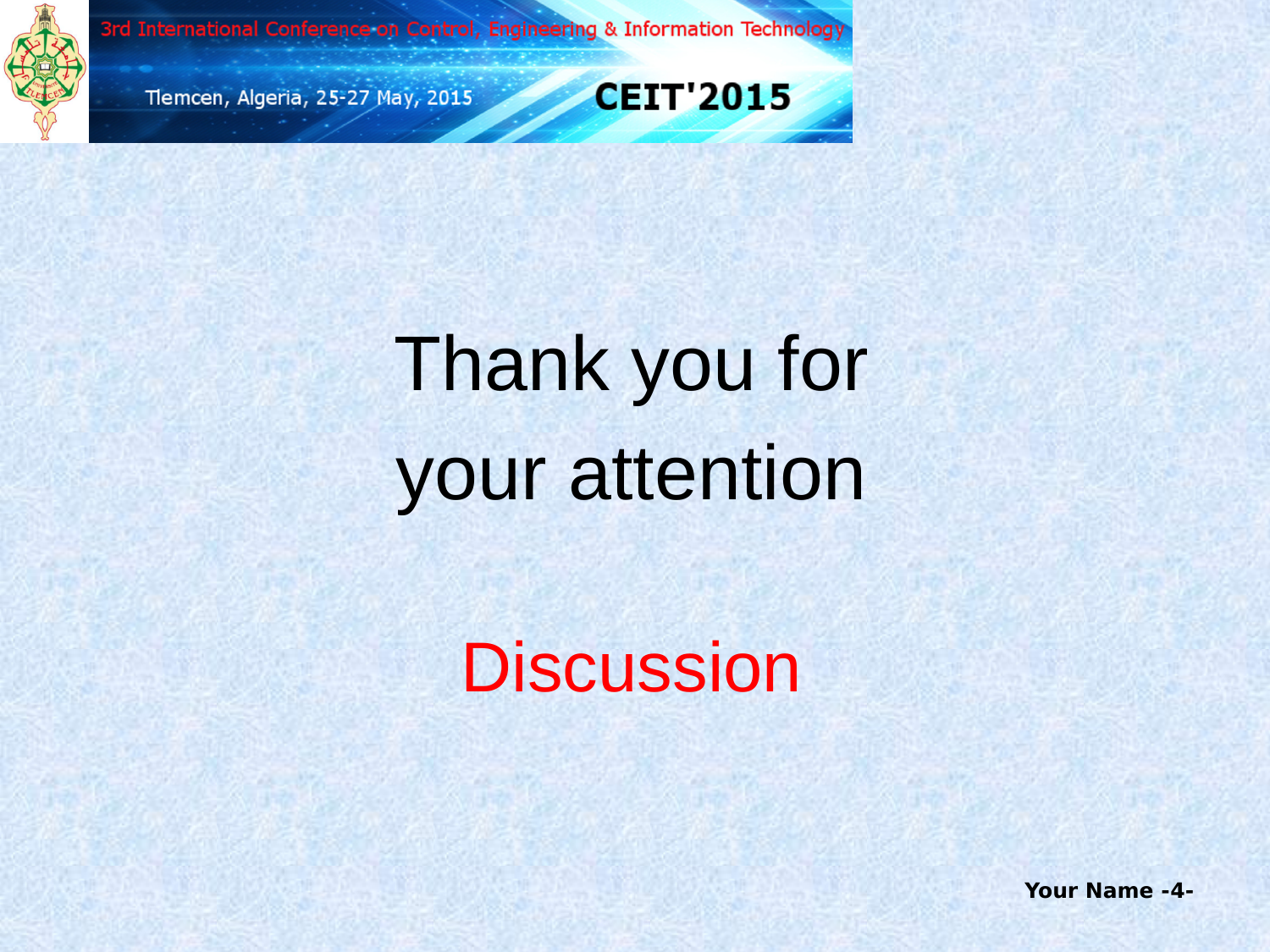

Thank you for
your attention
Discussion
Your Name -4-